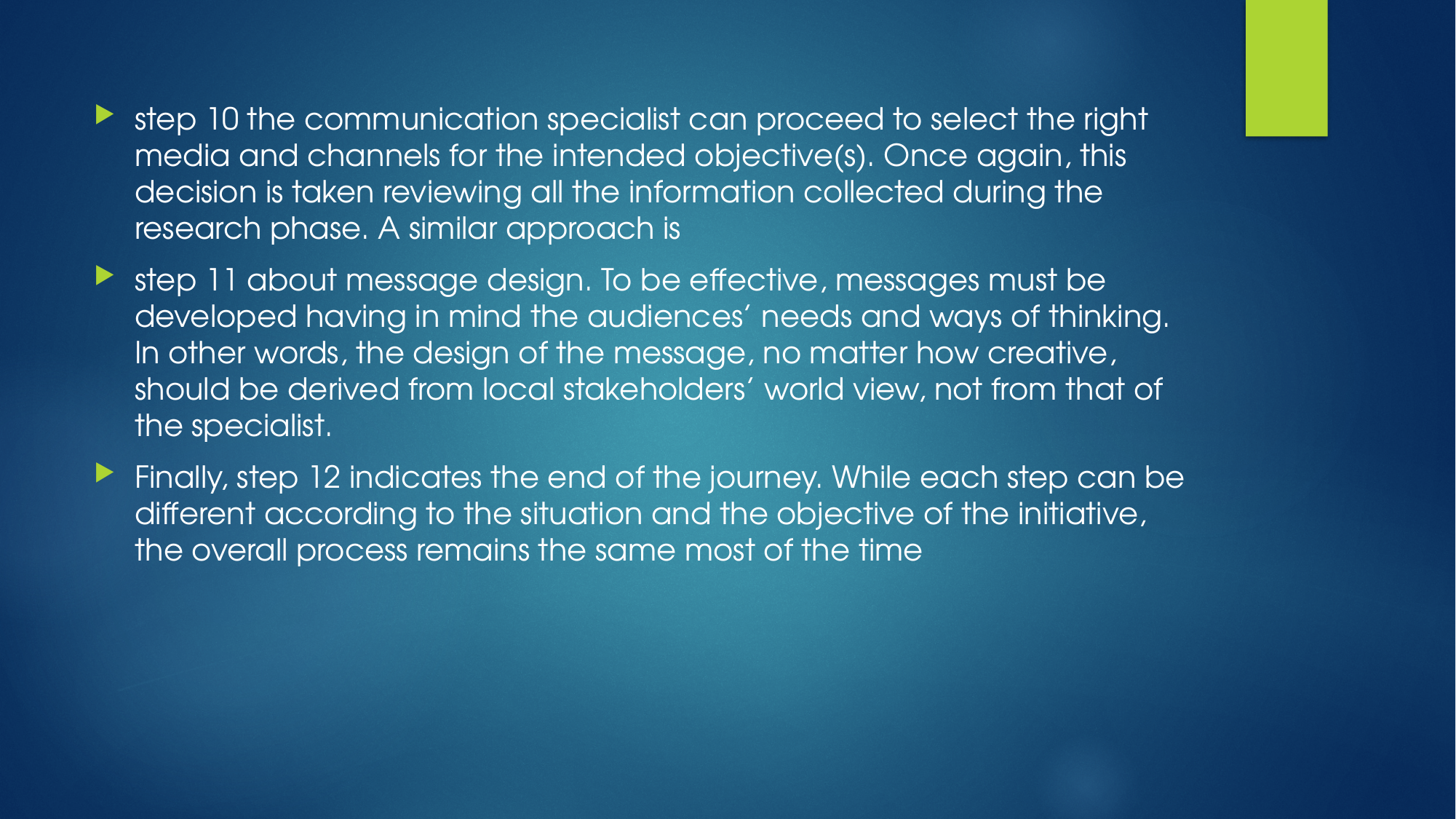

step 10 the communication specialist can proceed to select the right media and channels for the intended objective(s). Once again, this decision is taken reviewing all the information collected during the research phase. A similar approach is
step 11 about message design. To be effective, messages must be developed having in mind the audiences’ needs and ways of thinking. In other words, the design of the message, no matter how creative, should be derived from local stakeholders’ world view, not from that of the specialist.
Finally, step 12 indicates the end of the journey. While each step can be different according to the situation and the objective of the initiative, the overall process remains the same most of the time